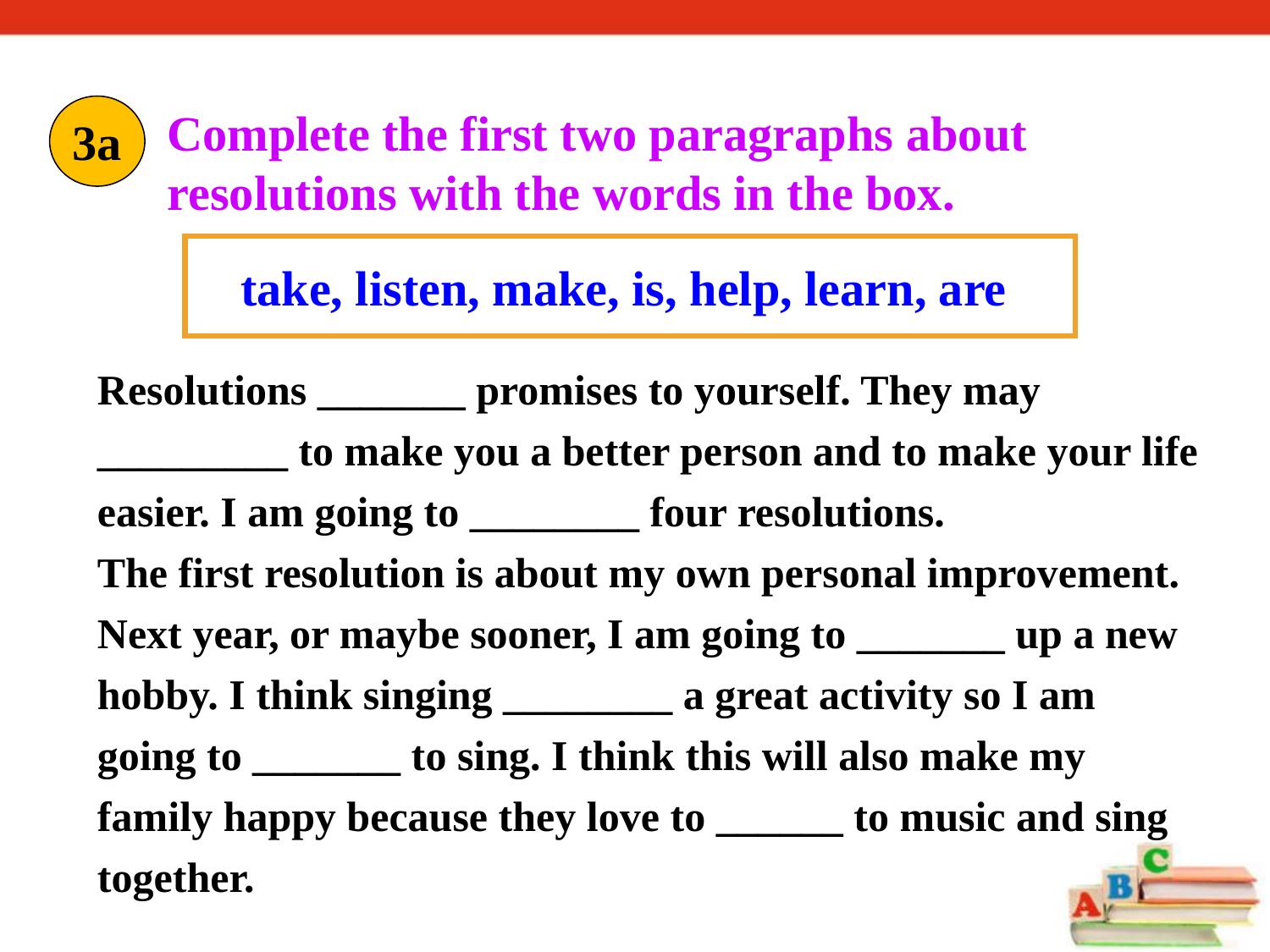

Complete the first two paragraphs about resolutions with the words in the box.
3a
take, listen, make, is, help, learn, are
Resolutions _______ promises to yourself. They may _________ to make you a better person and to make your life easier. I am going to ________ four resolutions.
The first resolution is about my own personal improvement. Next year, or maybe sooner, I am going to _______ up a new hobby. I think singing ________ a great activity so I am going to _______ to sing. I think this will also make my family happy because they love to ______ to music and sing together.